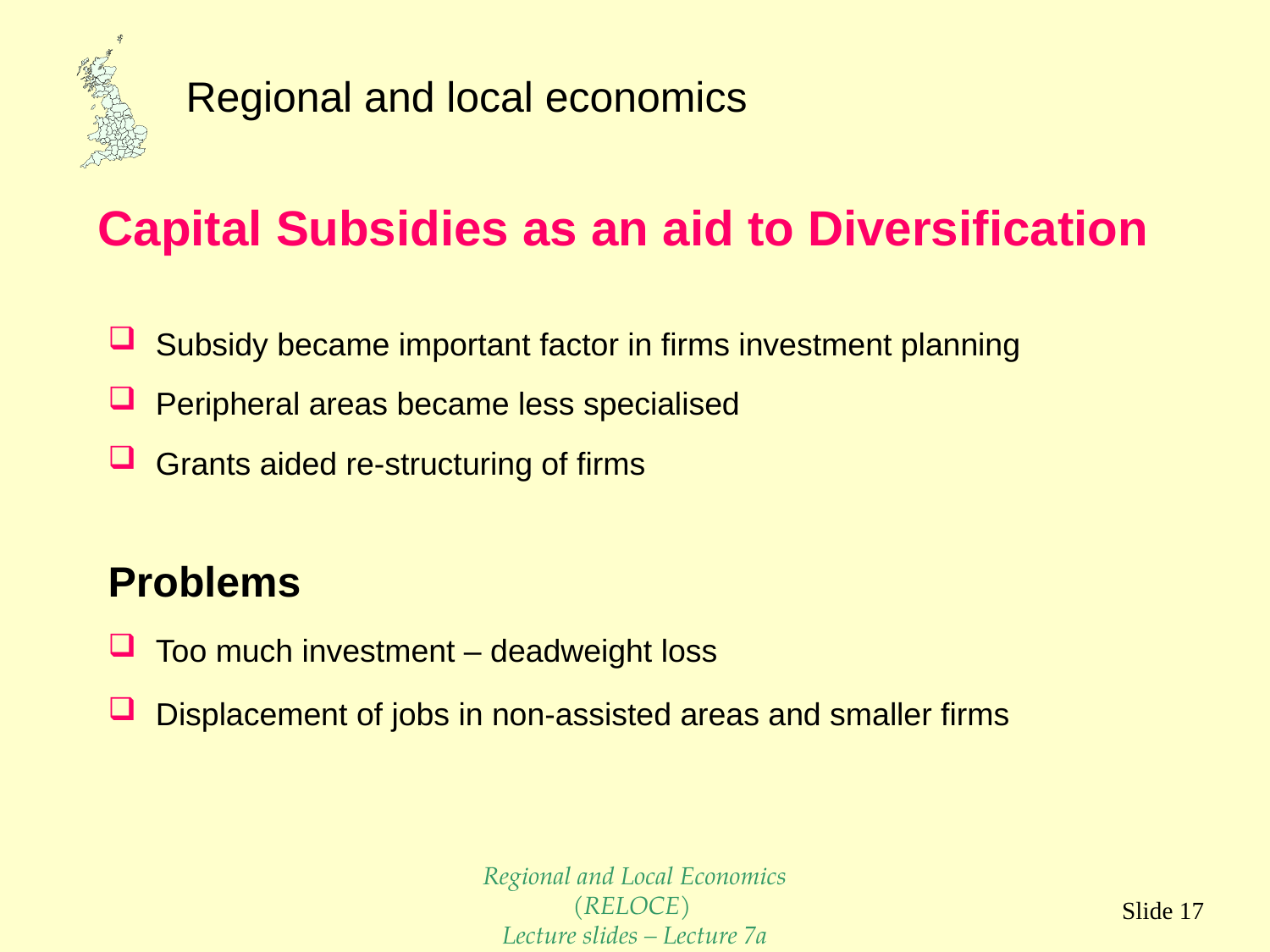

Capital Subsidies as an aid to Diversification
Subsidy became important factor in firms investment planning
Peripheral areas became less specialised
Grants aided re-structuring of firms

Problems
Too much investment – deadweight loss
Displacement of jobs in non-assisted areas and smaller firms
Regional and Local Economics (RELOCE)
Lecture slides – Lecture 7a
Slide 17